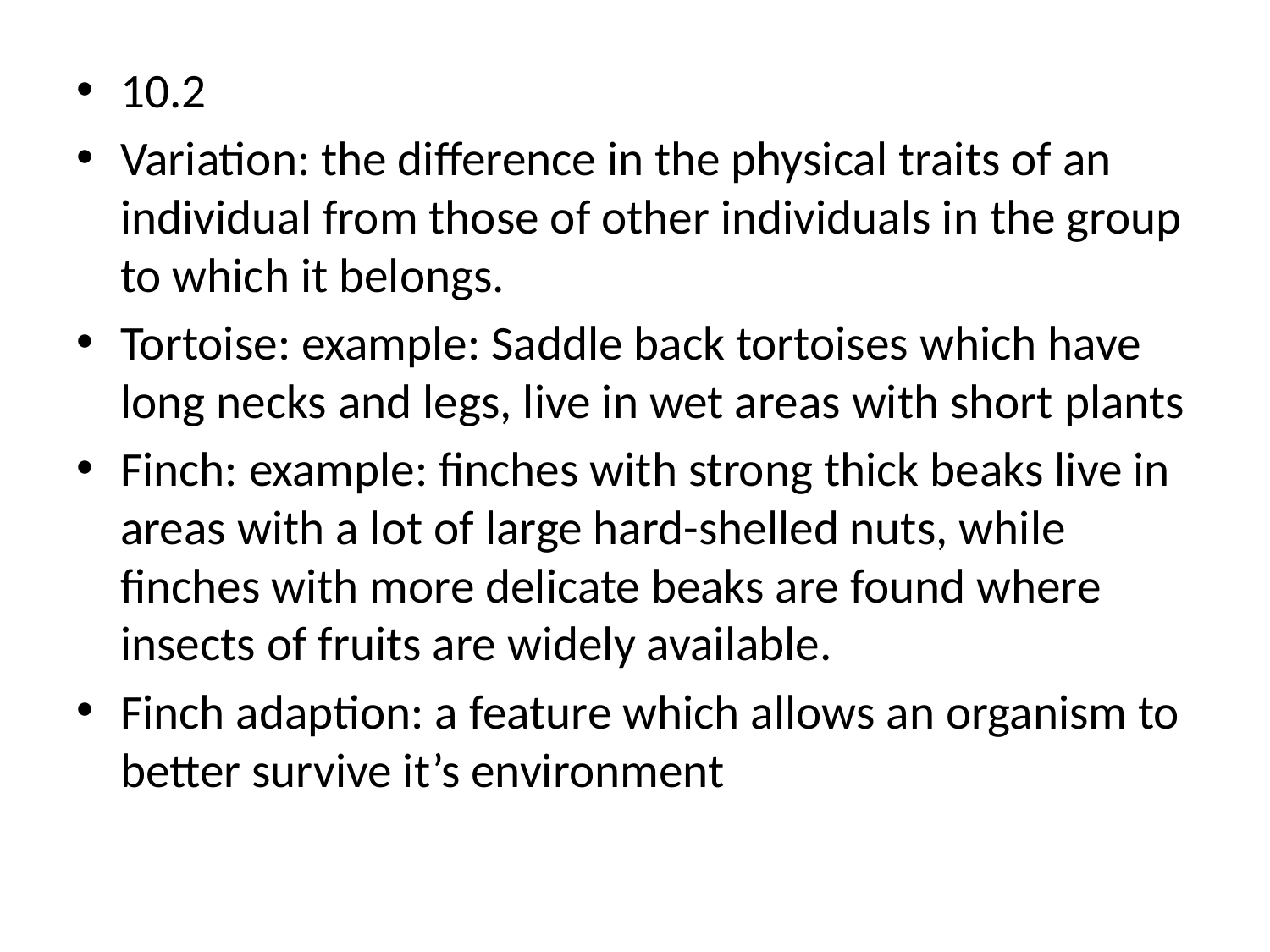

10.2
Variation: the difference in the physical traits of an individual from those of other individuals in the group to which it belongs.
Tortoise: example: Saddle back tortoises which have long necks and legs, live in wet areas with short plants
Finch: example: finches with strong thick beaks live in areas with a lot of large hard-shelled nuts, while finches with more delicate beaks are found where insects of fruits are widely available.
Finch adaption: a feature which allows an organism to better survive it’s environment